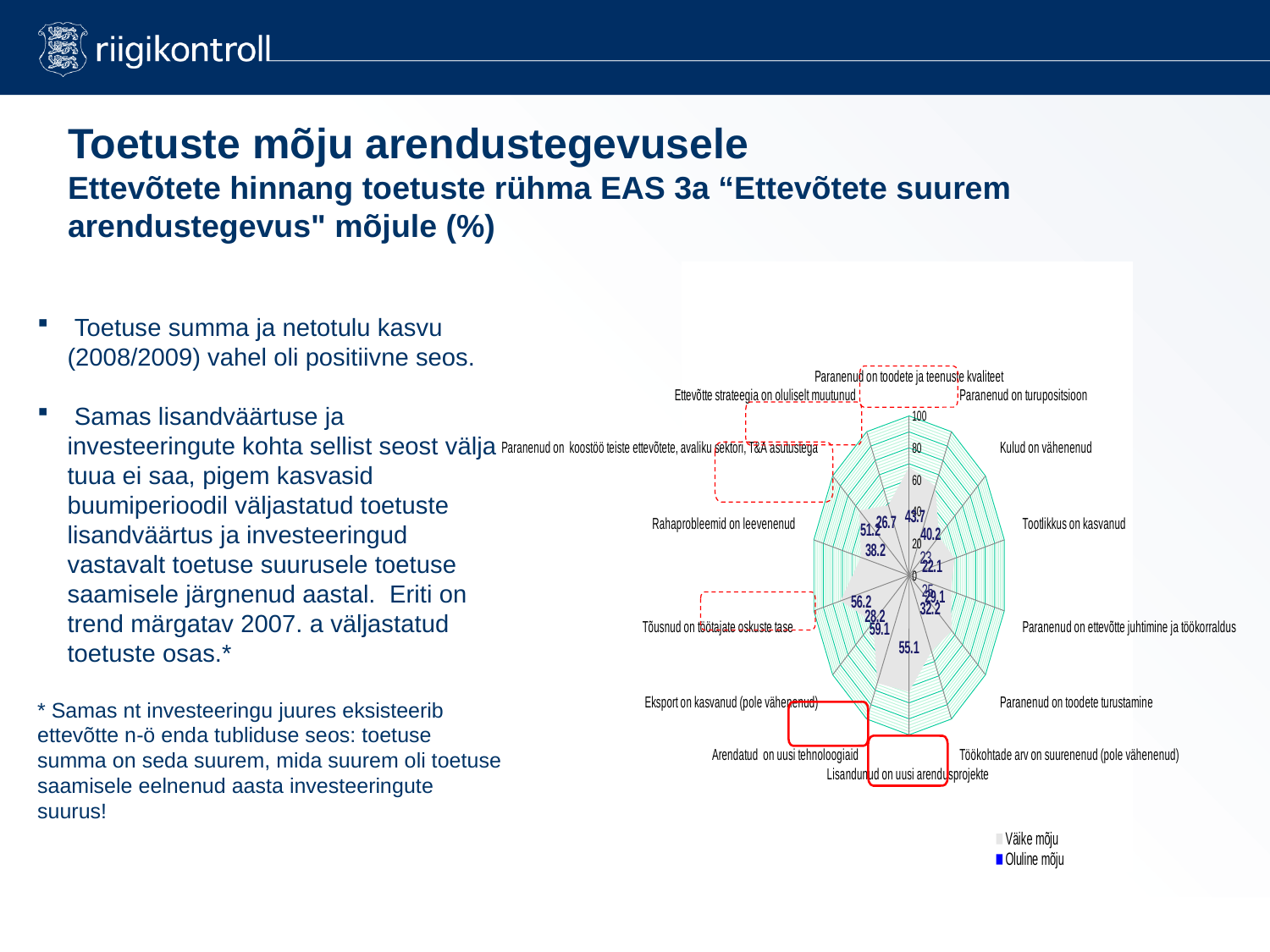

Toetuste mõju arendustegevusele
Ettevõtete hinnang toetuste rühma EAS 3a “Ettevõtete suurem arendustegevus" mõjule (%)

### Chart

| Category |  |  |
|---|---|---|
| Paranenud on toodete ja teenuste kvaliteet | 67.81609195402298 | 43.67816091954023 |
| Paranenud on turupositsioon  | 62.068965517241374 | 40.229885057471265 |
| Kulud on vähenenud | 39.08045977011494 | 22.988505747126283 |
| Tootlikkus on kasvanud | 47.674418604651166 | 22.09302325581393 |
| Paranenud on ettevõtte juhtimine ja töökorraldus | 44.047619047619044 | 25.0 |
| Paranenud on toodete turustamine | 55.81395348837199 | 29.069767441860463 |
| Töökohtade arv on suurenenud (pole vähenenud)  | 52.87356321839081 | 32.18390804597701 |
| Lisandunud on uusi arendusprojekte  | 73.03370786516851 | 55.056179775280896 |
| Arendatud  on uusi tehnoloogiaid | 75.0 | 59.09090909090929 |
| Eksport on kasvanud (pole vähenenud) | 47.058823529411754 | 28.235294117647058 |
| Tõusnud on töötajate oskuste tase  | 71.91011235955055 | 56.17977528089911 |
| Rahaprobleemid on leevenenud | 50.56179775280899 | 38.202247191011224 |
| Paranenud on  koostöö teiste ettevõtete, avaliku sektori, T&A asutustega | 65.11627906976787 | 51.16279069767442 |
| Ettevõtte strateegia on oluliselt muutunud  | 48.837209302325576 | 26.74418604651163 |
 Toetuse summa ja netotulu kasvu (2008/2009) vahel oli positiivne seos.

 Samas lisandväärtuse ja investeeringute kohta sellist seost välja tuua ei saa, pigem kasvasid buumiperioodil väljastatud toetuste lisandväärtus ja investeeringud vastavalt toetuse suurusele toetuse saamisele järgnenud aastal.  Eriti on trend märgatav 2007. a väljastatud toetuste osas.*

* Samas nt investeeringu juures eksisteerib ettevõtte n-ö enda tubliduse seos: toetuse summa on seda suurem, mida suurem oli toetuse saamisele eelnenud aasta investeeringute suurus!